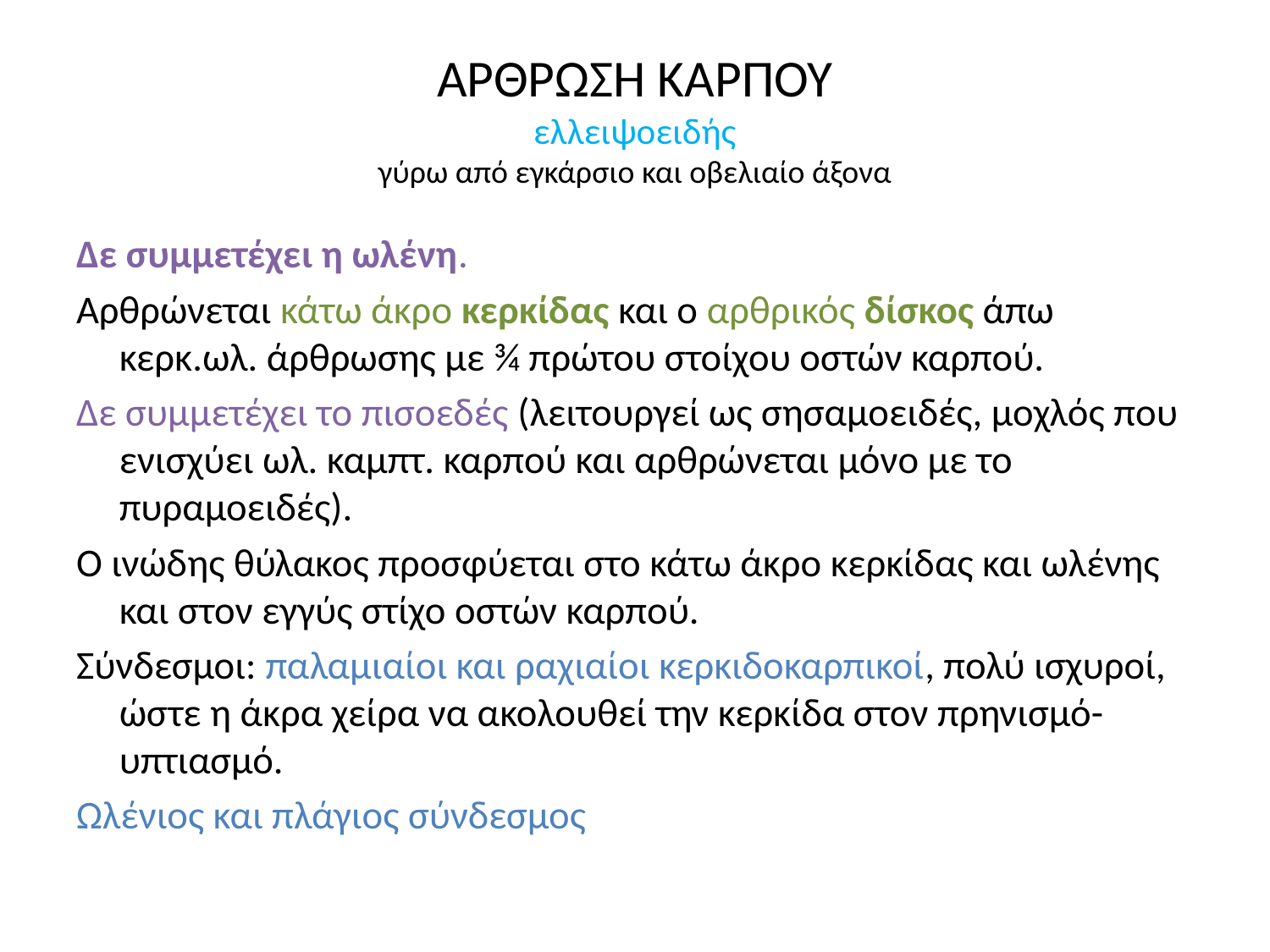

# ΑΡΘΡΩΣΗ ΚΑΡΠΟΥ ελλειψοειδής γύρω από εγκάρσιο και οβελιαίο άξονα
Δε συμμετέχει η ωλένη.
Αρθρώνεται κάτω άκρο κερκίδας και ο αρθρικός δίσκος άπω κερκ.ωλ. άρθρωσης με ¾ πρώτου στοίχου οστών καρπού.
Δε συμμετέχει το πισοεδές (λειτουργεί ως σησαμοειδές, μοχλός που ενισχύει ωλ. καμπτ. καρπού και αρθρώνεται μόνο με το πυραμοειδές).
Ο ινώδης θύλακος προσφύεται στο κάτω άκρο κερκίδας και ωλένης και στον εγγύς στίχο οστών καρπού.
Σύνδεσμοι: παλαμιαίοι και ραχιαίοι κερκιδοκαρπικοί, πολύ ισχυροί, ώστε η άκρα χείρα να ακολουθεί την κερκίδα στον πρηνισμό-υπτιασμό.
Ωλένιος και πλάγιος σύνδεσμος